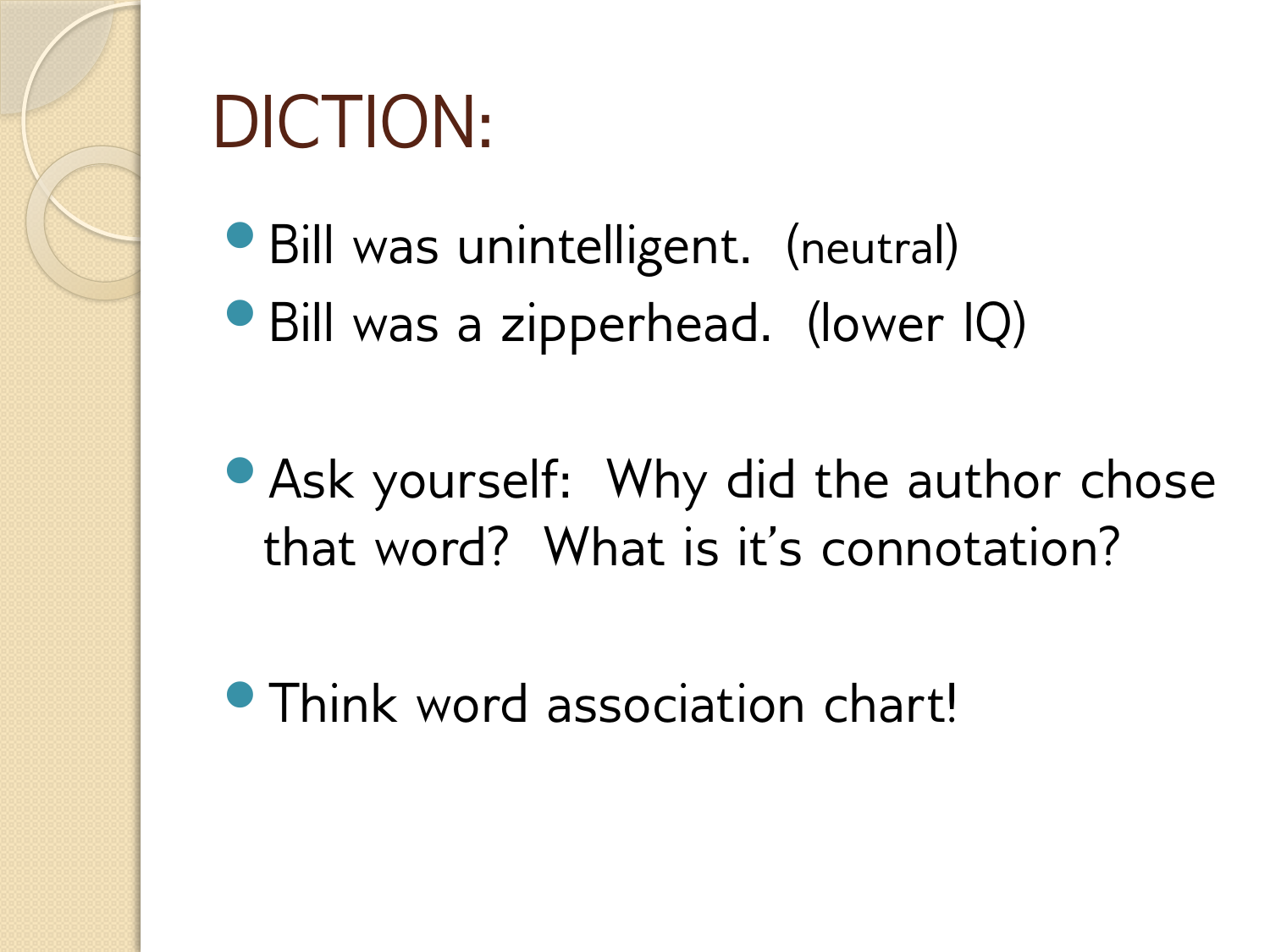

# DICTION:
Bill was unintelligent.  (neutral)
Bill was a zipperhead.  (lower IQ)

Ask yourself:  Why did the author chose that word?  What is it’s connotation?

Think word association chart!